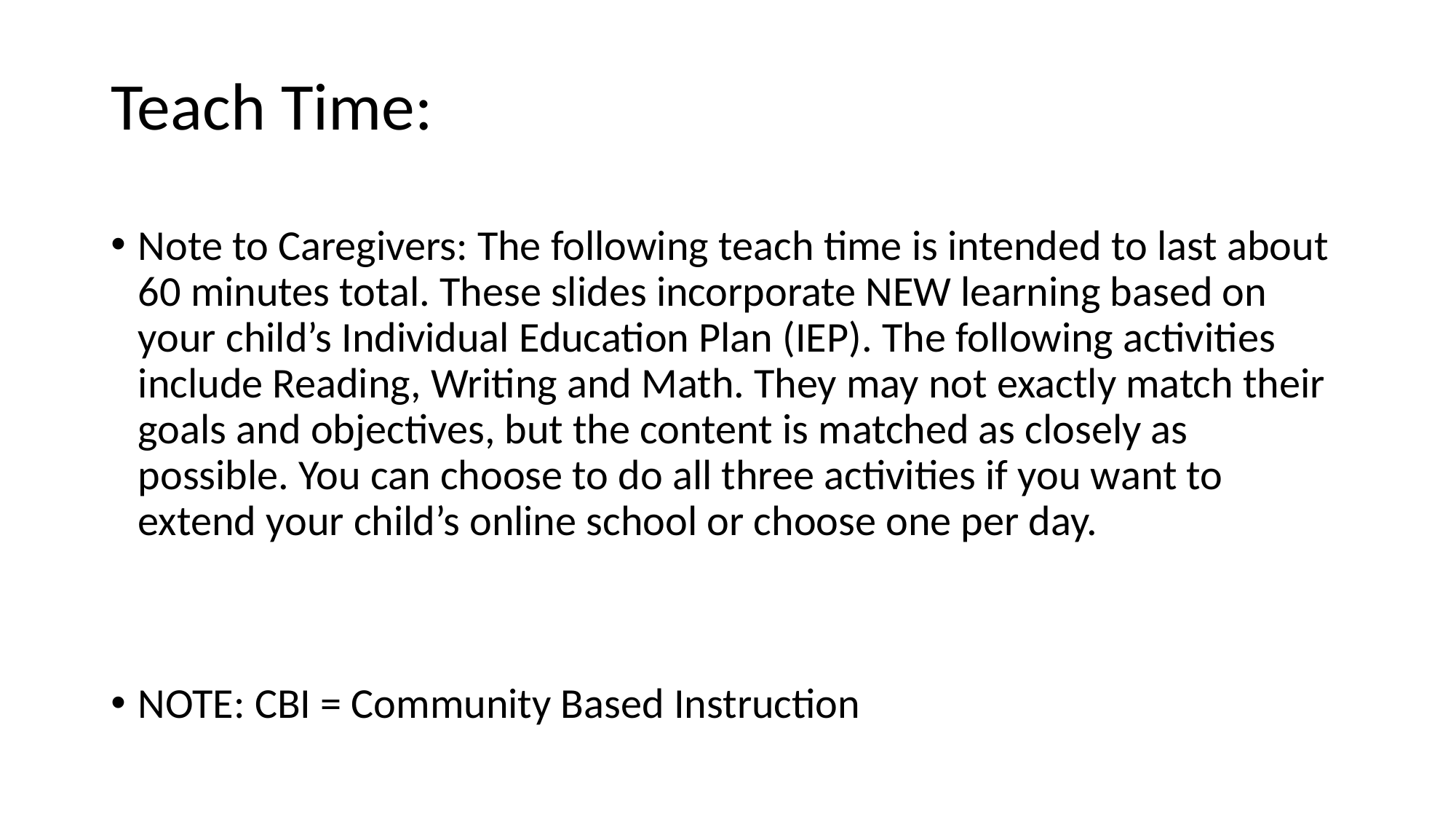

# Teach Time:
Note to Caregivers: The following teach time is intended to last about 60 minutes total. These slides incorporate NEW learning based on your child’s Individual Education Plan (IEP). The following activities include Reading, Writing and Math. They may not exactly match their goals and objectives, but the content is matched as closely as possible. You can choose to do all three activities if you want to extend your child’s online school or choose one per day.

NOTE: CBI = Community Based Instruction